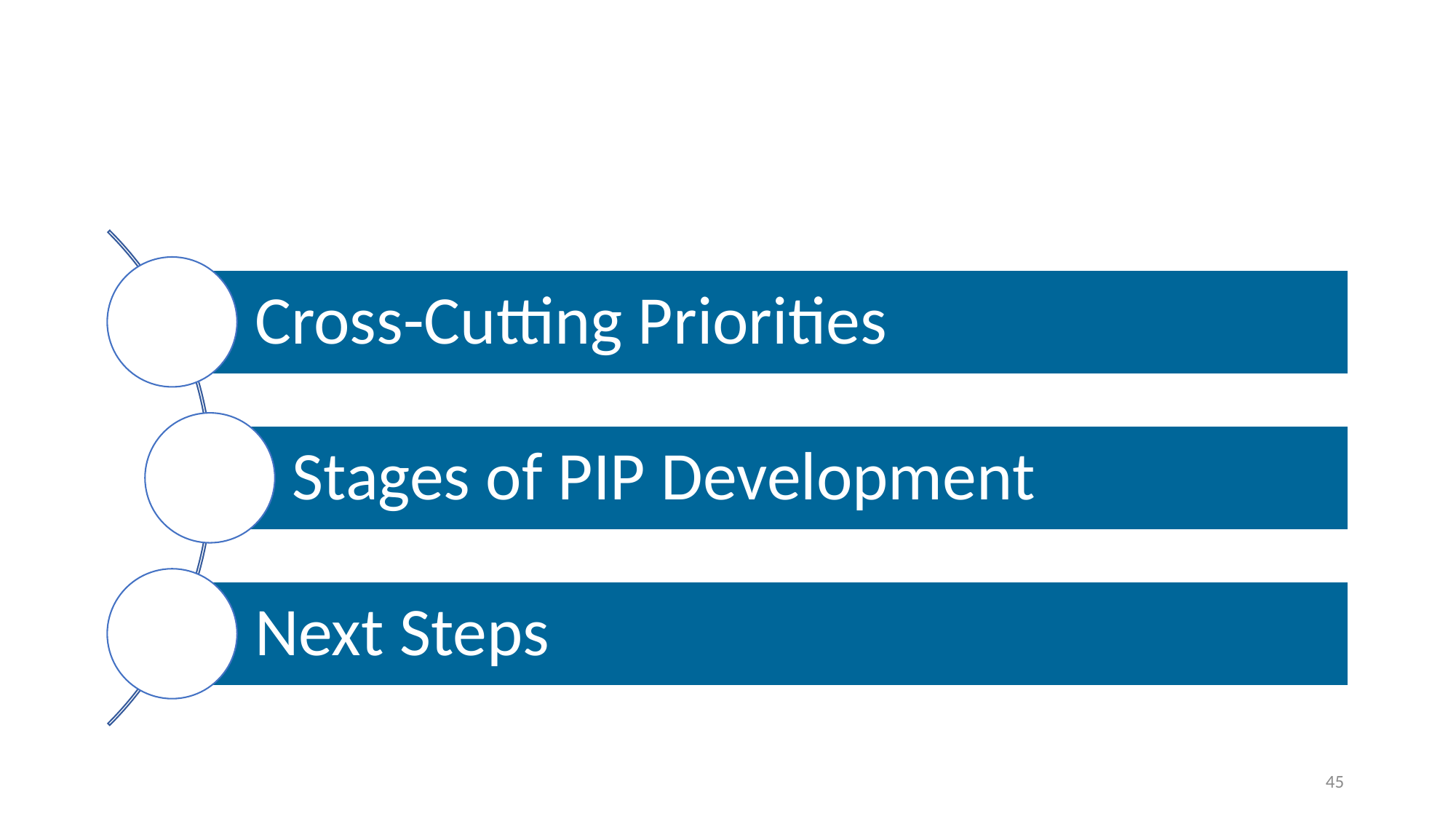

#
Cross-Cutting Priorities
Stages of PIP Development
Next Steps
45